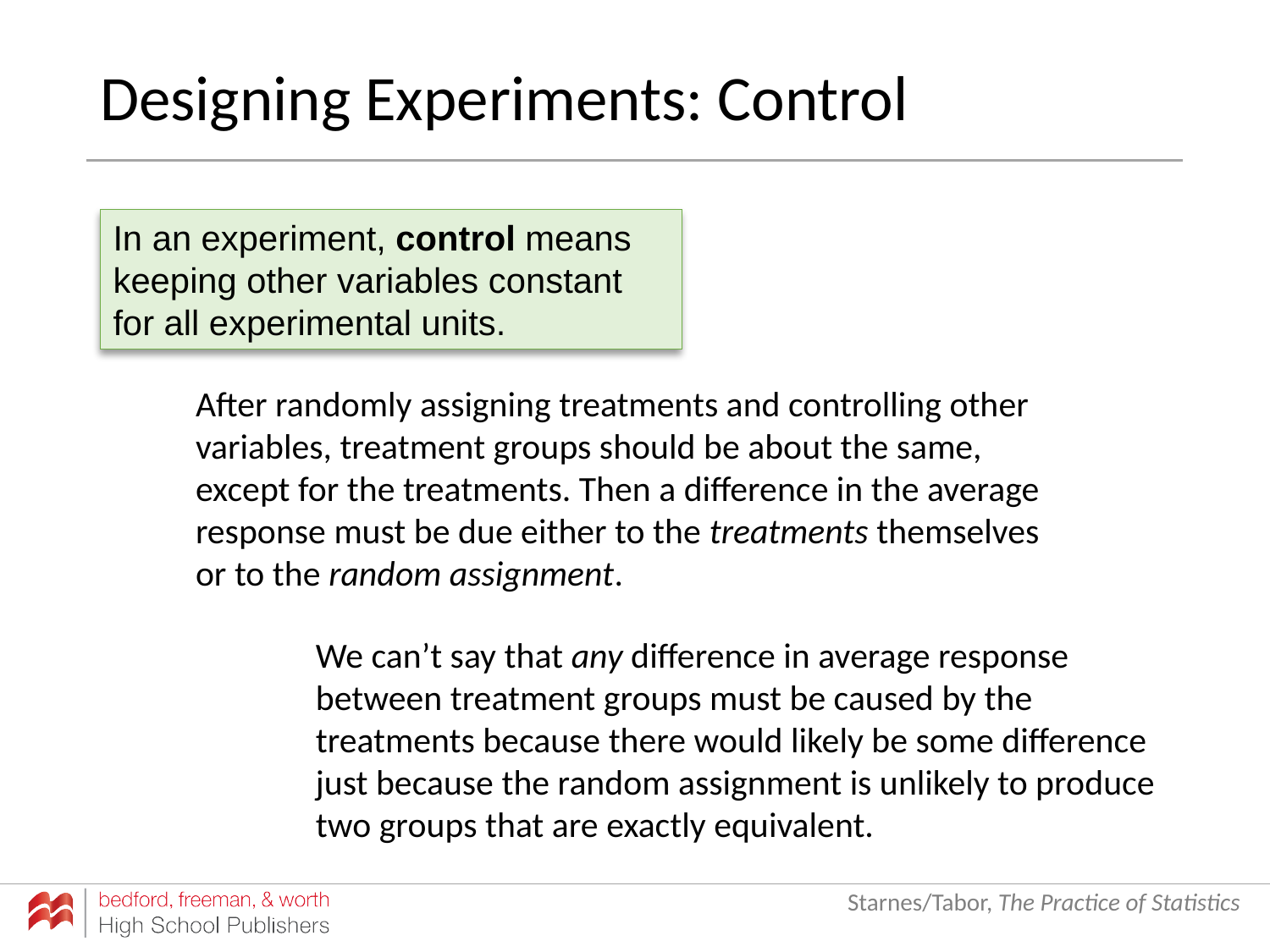

# Designing Experiments: Control
In an experiment, control means keeping other variables constant for all experimental units.
After randomly assigning treatments and controlling other variables, treatment groups should be about the same, except for the treatments. Then a difference in the average response must be due either to the treatments themselves or to the random assignment.
We can’t say that any difference in average response between treatment groups must be caused by the treatments because there would likely be some difference just because the random assignment is unlikely to produce two groups that are exactly equivalent.